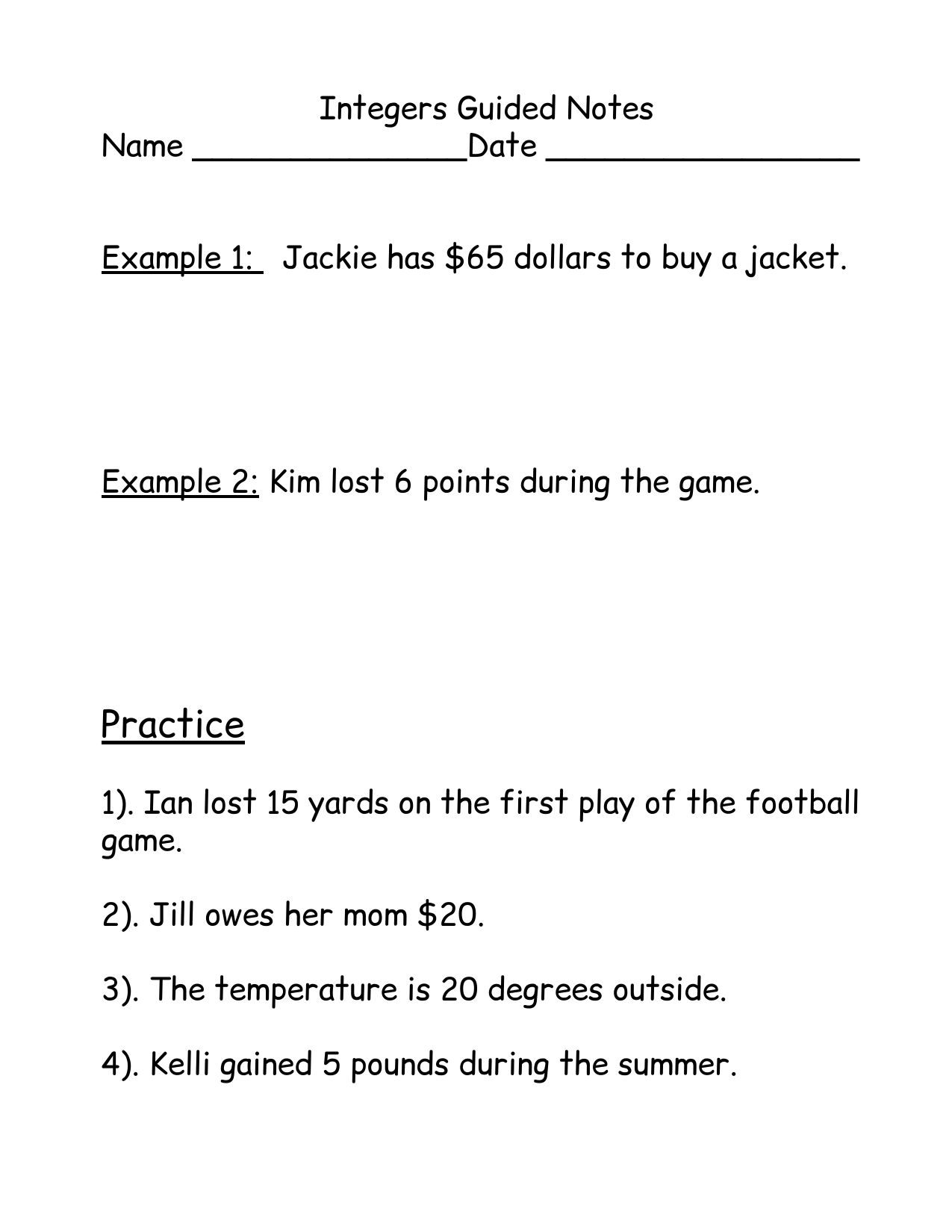

Integers Guided Notes
Name ______________Date ________________

Example 1:   Jackie has $65 dollars to buy a jacket.

Example 2: Kim lost 6 points during the game.

Practice

1). Ian lost 15 yards on the first play of the football game.

2). Jill owes her mom $20.

3). The temperature is 20 degrees outside.

4). Kelli gained 5 pounds during the summer.